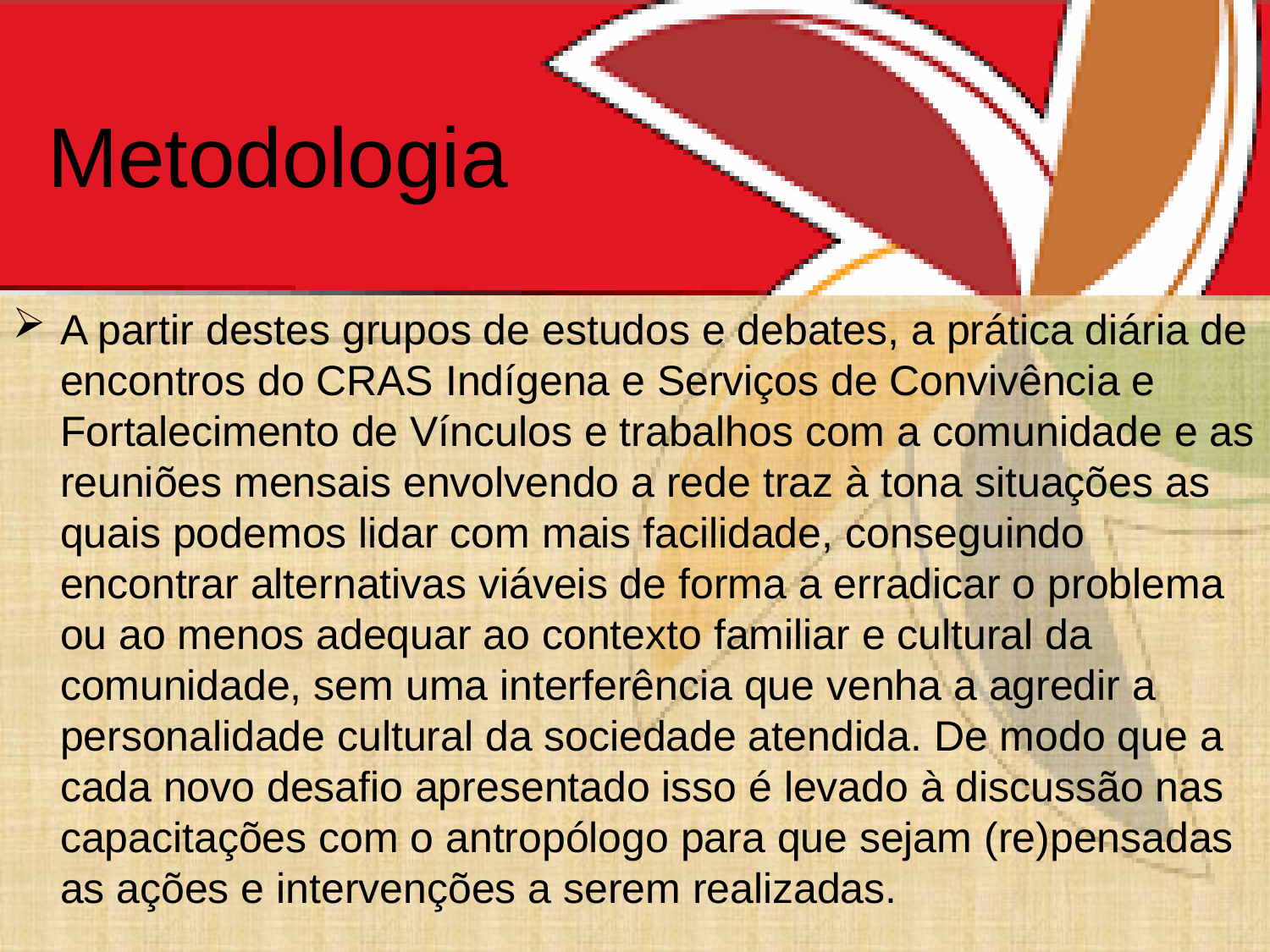

Metodologia
# A partir destes grupos de estudos e debates, a prática diária de encontros do CRAS Indígena e Serviços de Convivência e Fortalecimento de Vínculos e trabalhos com a comunidade e as reuniões mensais envolvendo a rede traz à tona situações as quais podemos lidar com mais facilidade, conseguindo encontrar alternativas viáveis de forma a erradicar o problema ou ao menos adequar ao contexto familiar e cultural da comunidade, sem uma interferência que venha a agredir a personalidade cultural da sociedade atendida. De modo que a cada novo desafio apresentado isso é levado à discussão nas capacitações com o antropólogo para que sejam (re)pensadas as ações e intervenções a serem realizadas.